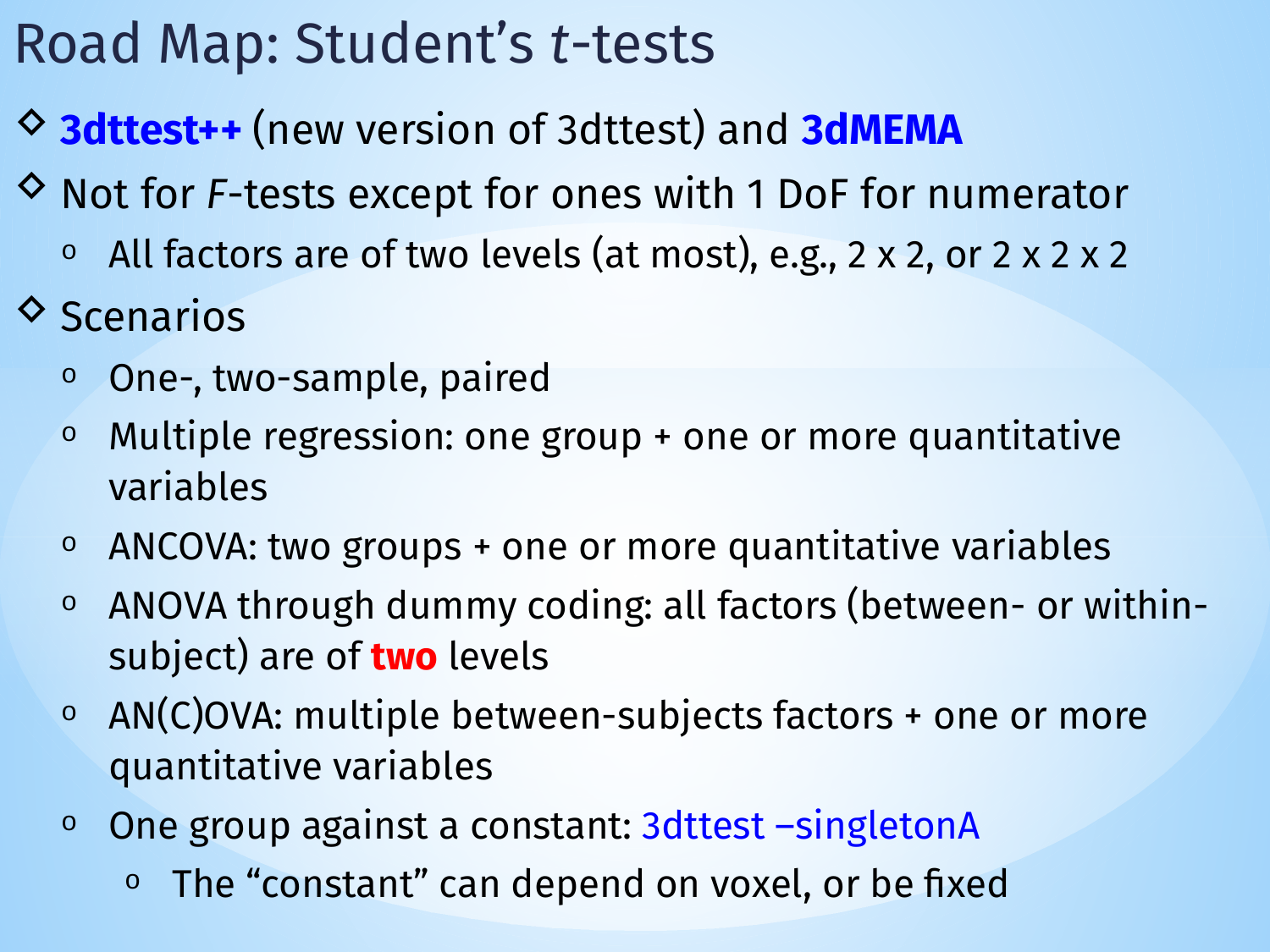

Road Map: Student’s t-tests
3dttest++ (new version of 3dttest) and 3dMEMA
Not for F-tests except for ones with 1 DoF for numerator
All factors are of two levels (at most), e.g., 2 x 2, or 2 x 2 x 2
Scenarios
One-, two-sample, paired
Multiple regression: one group + one or more quantitative variables
ANCOVA: two groups + one or more quantitative variables
ANOVA through dummy coding: all factors (between- or within-subject) are of two levels
AN(C)OVA: multiple between-subjects factors + one or more quantitative variables
One group against a constant: 3dttest –singletonA
The “constant” can depend on voxel, or be fixed